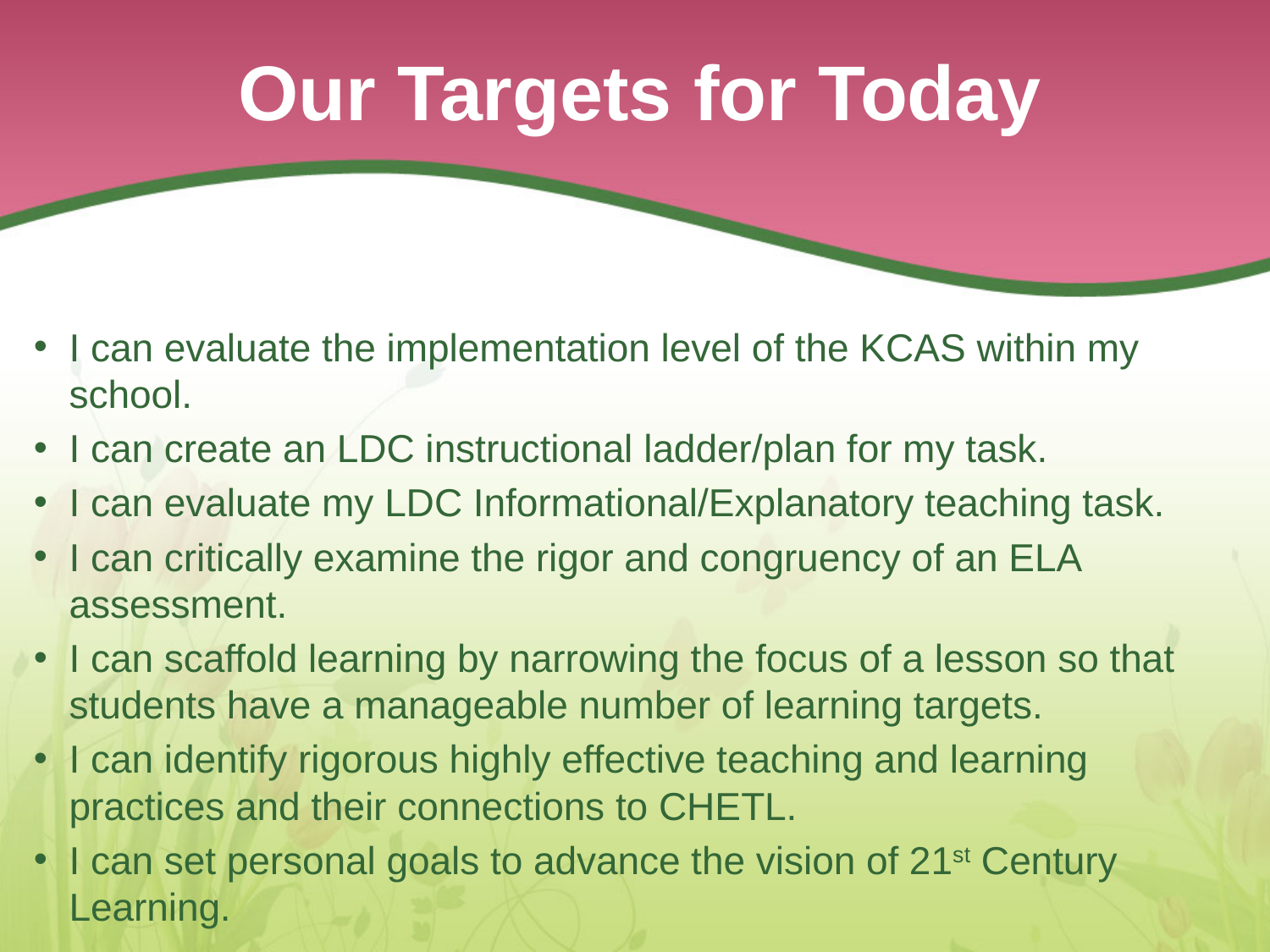

# Our Targets for Today

I can evaluate the implementation level of the KCAS within my school.
I can create an LDC instructional ladder/plan for my task.
I can evaluate my LDC Informational/Explanatory teaching task.
I can critically examine the rigor and congruency of an ELA assessment.
I can scaffold learning by narrowing the focus of a lesson so that students have a manageable number of learning targets.
I can identify rigorous highly effective teaching and learning practices and their connections to CHETL.
I can set personal goals to advance the vision of 21st Century Learning.